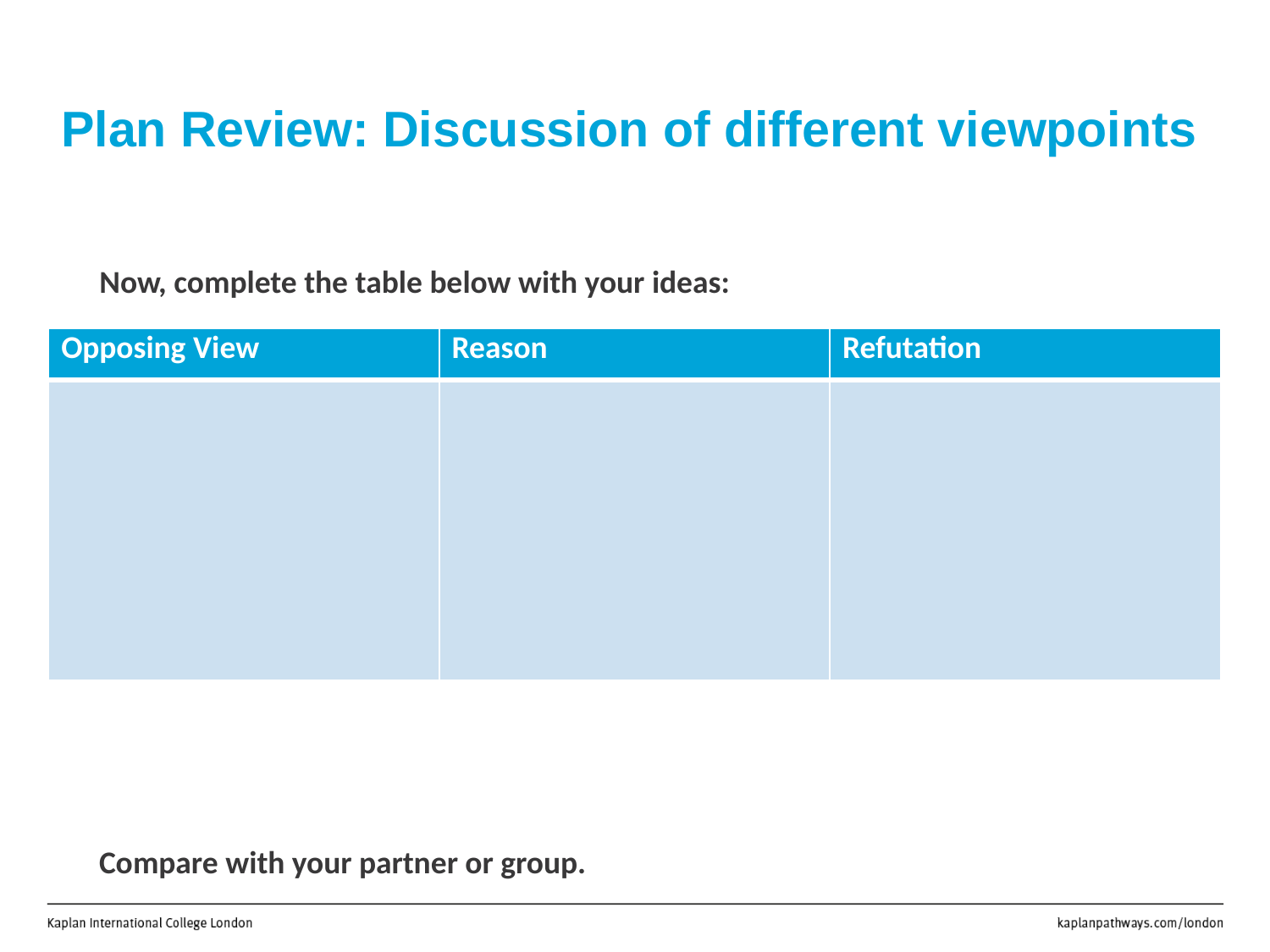

# Plan Review: Discussion of different viewpoints
Now, complete the table below with your ideas:
| Opposing View | Reason | Refutation |
| --- | --- | --- |
|  |  |  |
Compare with your partner or group.